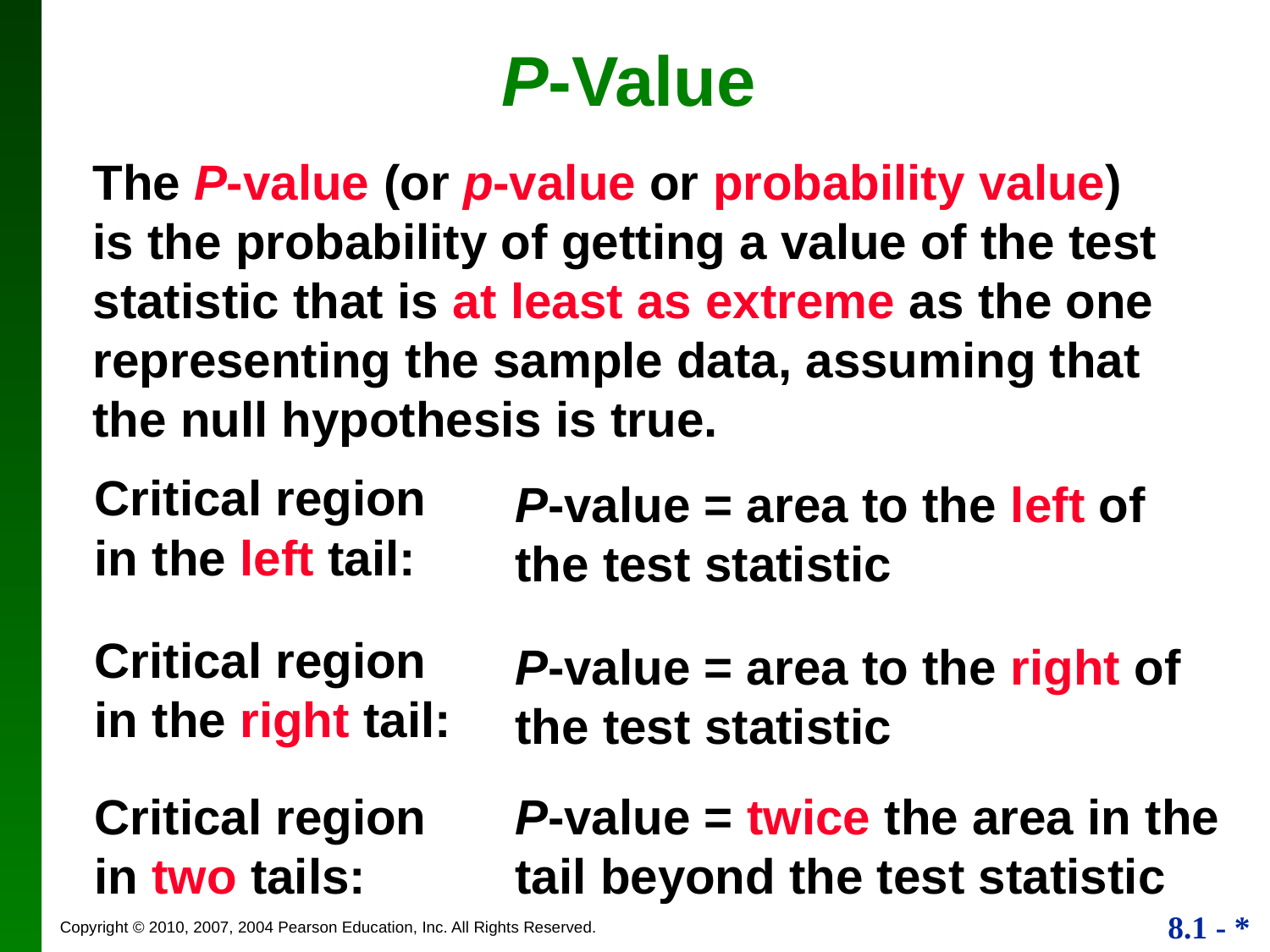

P-Value
The P-value (or p-value or probability value) is the probability of getting a value of the test statistic that is at least as extreme as the one representing the sample data, assuming that the null hypothesis is true.
Critical region in the left tail:
P-value = area to the left of the test statistic
Critical region in the right tail:
P-value = area to the right of the test statistic
Critical region in two tails:
P-value = twice the area in the tail beyond the test statistic